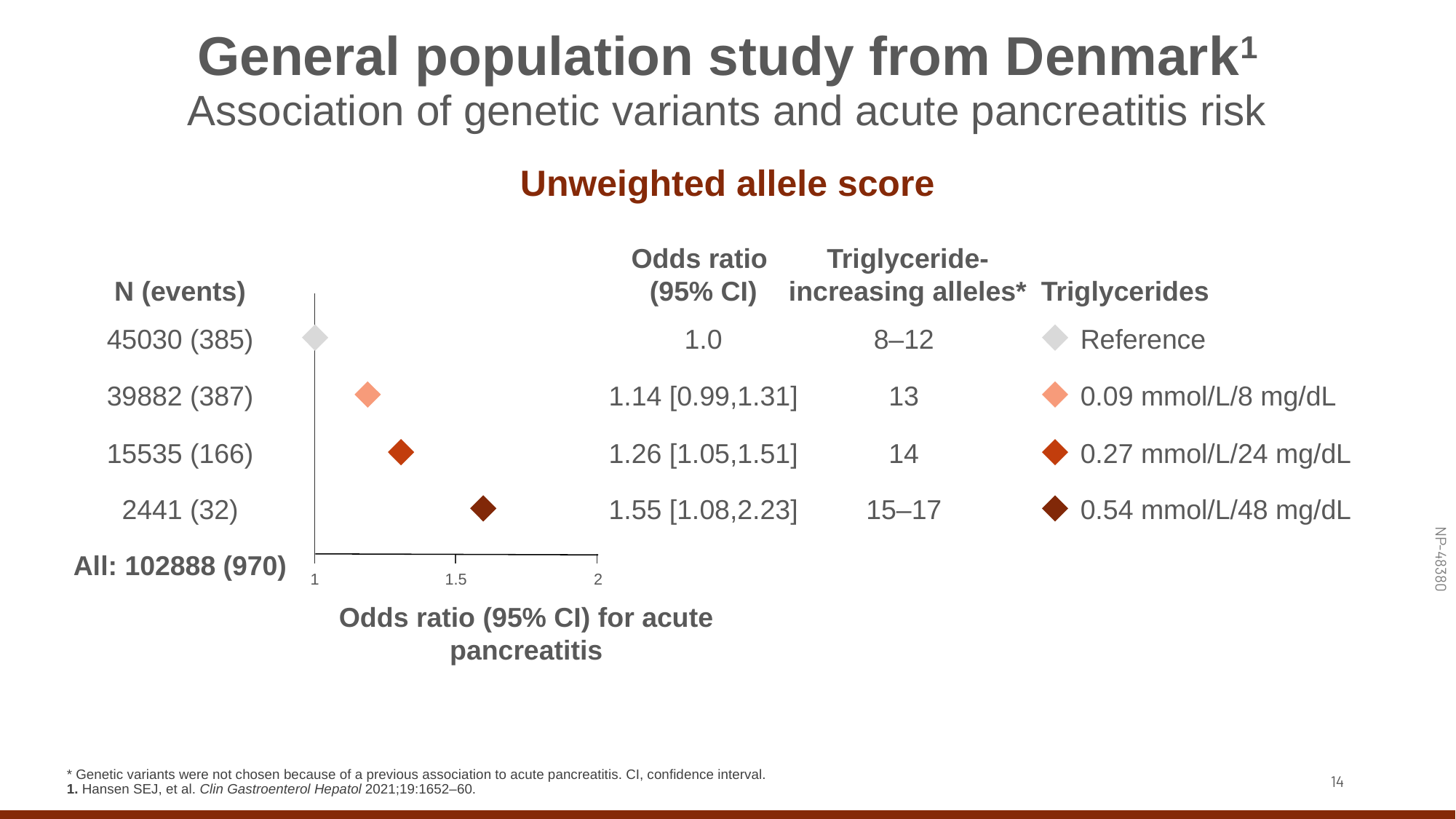

General population study from Denmark1
# Association of genetic variants and acute pancreatitis risk
Unweighted allele score
Odds ratio
(95% CI)
Triglyceride-increasing alleles*
N (events)
Triglycerides

45030 (385)
1.0
8–12
Reference

39882 (387)
1.14 [0.99,1.31]
13
0.09 mmol/L/8 mg/dL

15535 (166)
1.26 [1.05,1.51]
14
0.27 mmol/L/24 mg/dL

2441 (32)
1.55 [1.08,2.23]
15–17
0.54 mmol/L/48 mg/dL

All: 102888 (970)

1
1.5
2
Odds ratio (95% CI) for acute pancreatitis
* Genetic variants were not chosen because of a previous association to acute pancreatitis. CI, confidence interval.
1. Hansen SEJ, et al. Clin Gastroenterol Hepatol 2021;19:1652–60.
14